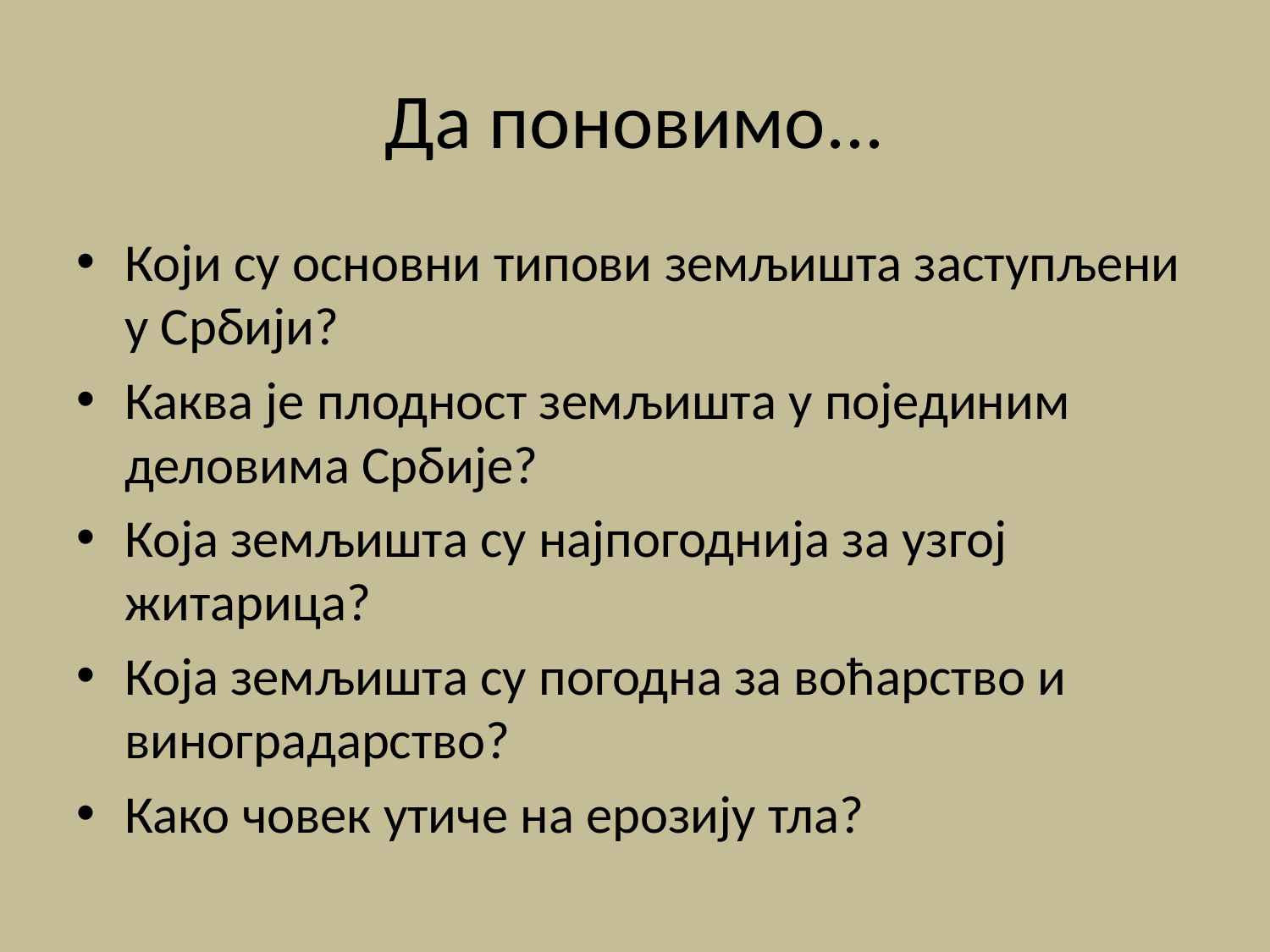

# Да поновимо...
Који су основни типови земљишта заступљени у Србији?
Каква је плодност земљишта у појединим деловима Србије?
Која земљишта су најпогоднија за узгој житарица?
Која земљишта су погодна за воћарство и виноградарство?
Како човек утиче на ерозију тла?